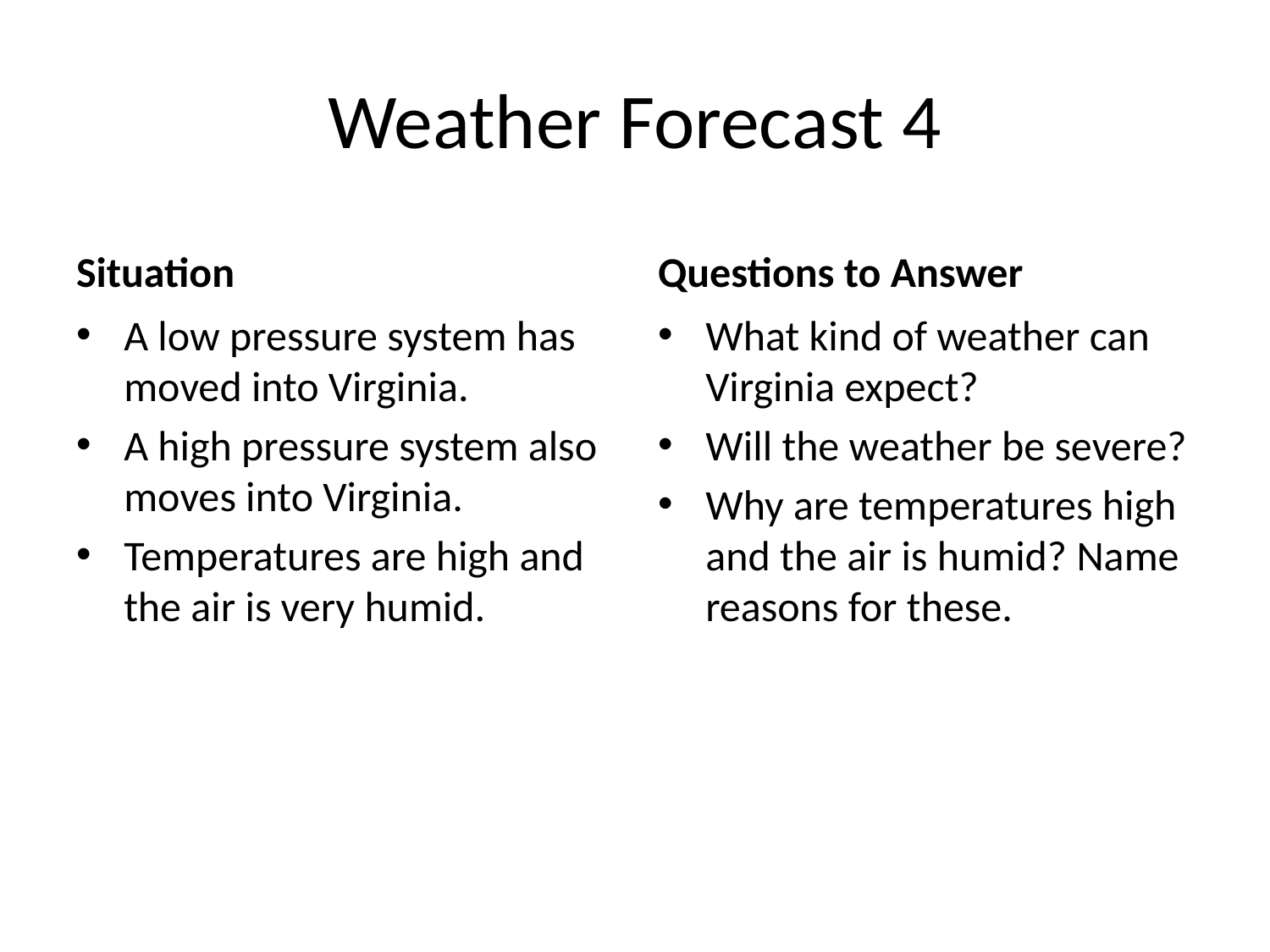

# Weather Forecast 4
Situation
Questions to Answer
A low pressure system has moved into Virginia.
A high pressure system also moves into Virginia.
Temperatures are high and the air is very humid.
What kind of weather can Virginia expect?
Will the weather be severe?
Why are temperatures high and the air is humid? Name reasons for these.